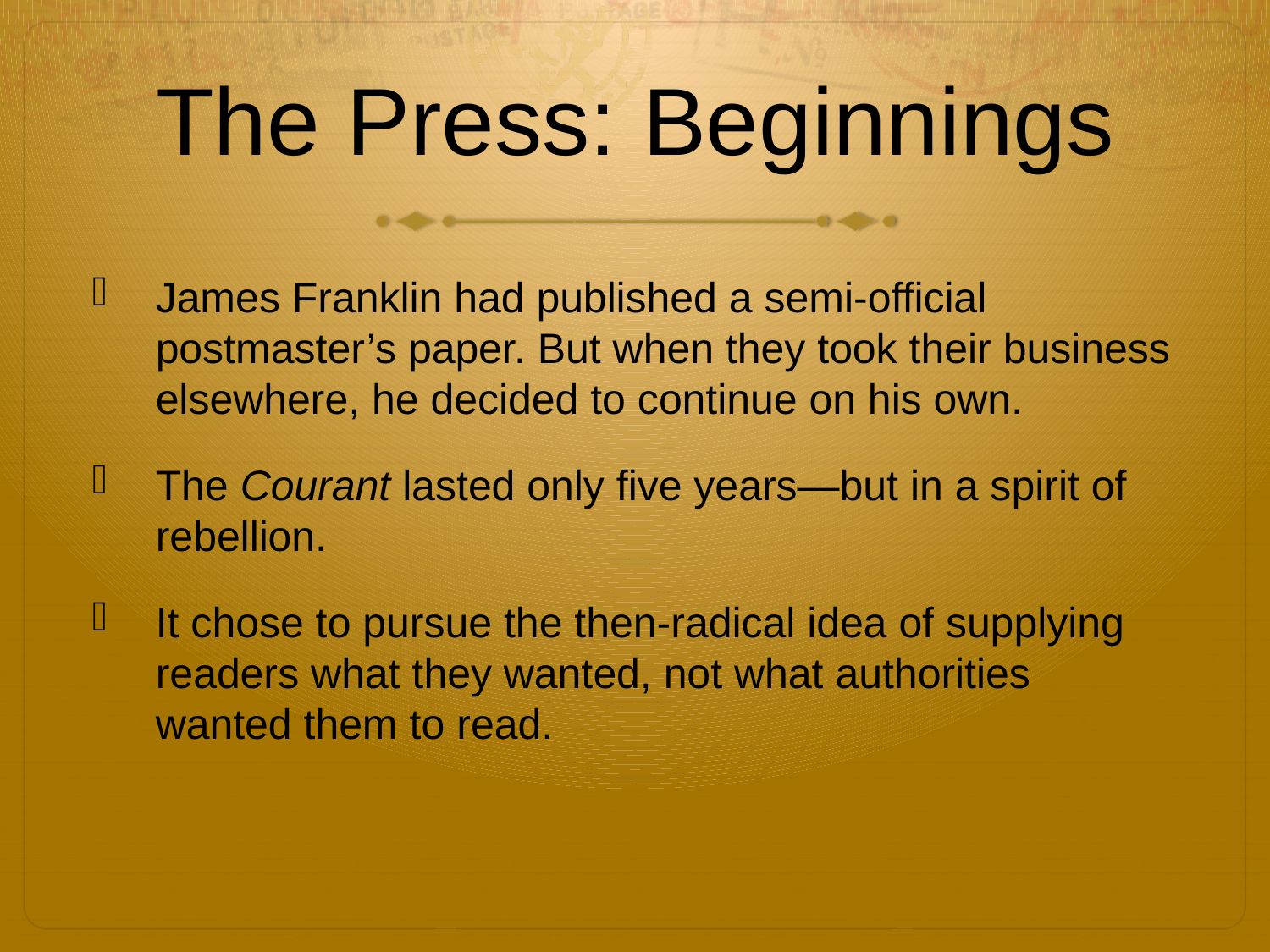

# The Press: Beginnings
James Franklin had published a semi-official postmaster’s paper. But when they took their business elsewhere, he decided to continue on his own.
The Courant lasted only five years—but in a spirit of rebellion.
It chose to pursue the then-radical idea of supplying readers what they wanted, not what authorities wanted them to read.